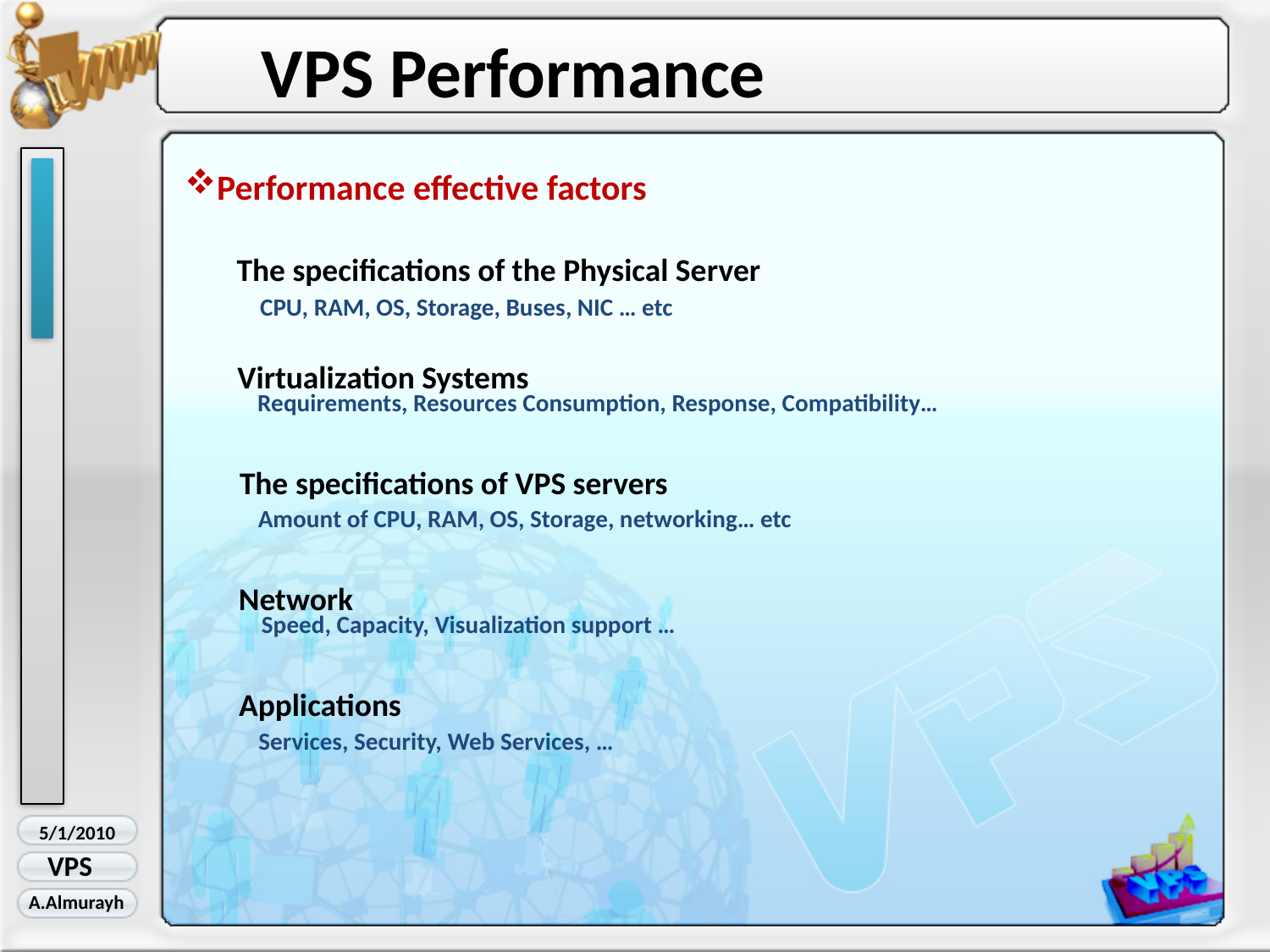

VPS Performance

Performance effective factors
The specifications of the Physical Server
CPU, RAM, OS, Storage, Buses, NIC … etc
Virtualization Systems
Requirements, Resources Consumption, Response, Compatibility…
The specifications of VPS servers
Amount of CPU, RAM, OS, Storage, networking… etc
Network
Speed, Capacity, Visualization support …
Applications
Services, Security, Web Services, …
5/1/2010
VPS
A.Almurayh